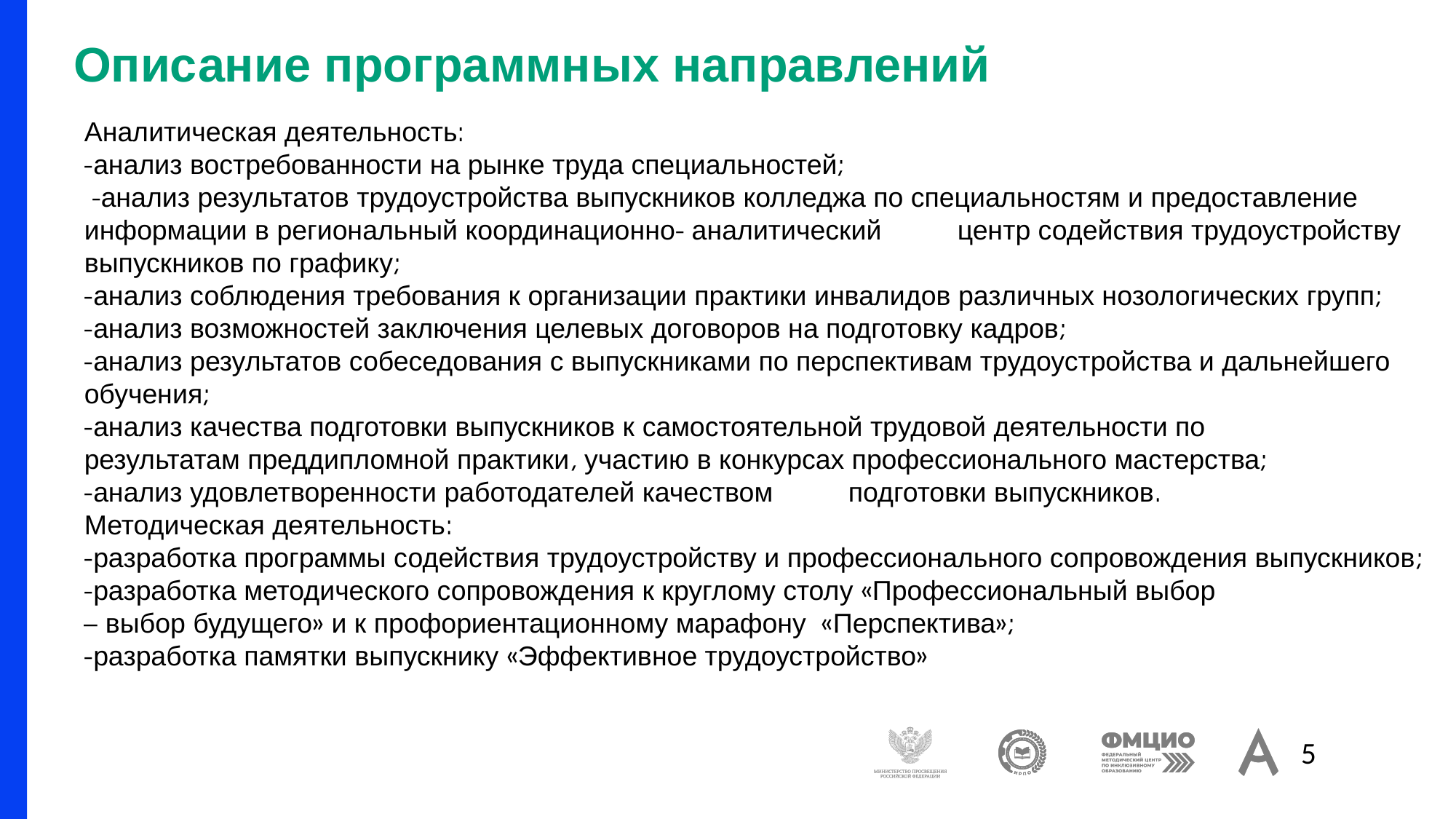

# Описание программных направлений
Аналитическая деятельность:
-анализ востребованности на рынке труда специальностей;
 -анализ результатов трудоустройства выпускников колледжа по специальностям и предоставление информации в региональный координационно- аналитический	центр содействия трудоустройству выпускников по графику;
-анализ соблюдения требования к организации практики инвалидов различных нозологических групп;
-анализ возможностей заключения целевых договоров на подготовку кадров;
-анализ результатов собеседования с выпускниками по перспективам трудоустройства и дальнейшего обучения;
-анализ качества подготовки выпускников к самостоятельной трудовой деятельности по
результатам преддипломной практики, участию в конкурсах профессионального мастерства;
-анализ удовлетворенности работодателей качеством	подготовки выпускников.
Методическая деятельность:
-разработка программы содействия трудоустройству и профессионального сопровождения выпускников;
-разработка методического сопровождения к круглому столу «Профессиональный выбор
– выбор будущего» и к профориентационному марафону  «Перспектива»;
-разработка памятки выпускнику «Эффективное трудоустройство»